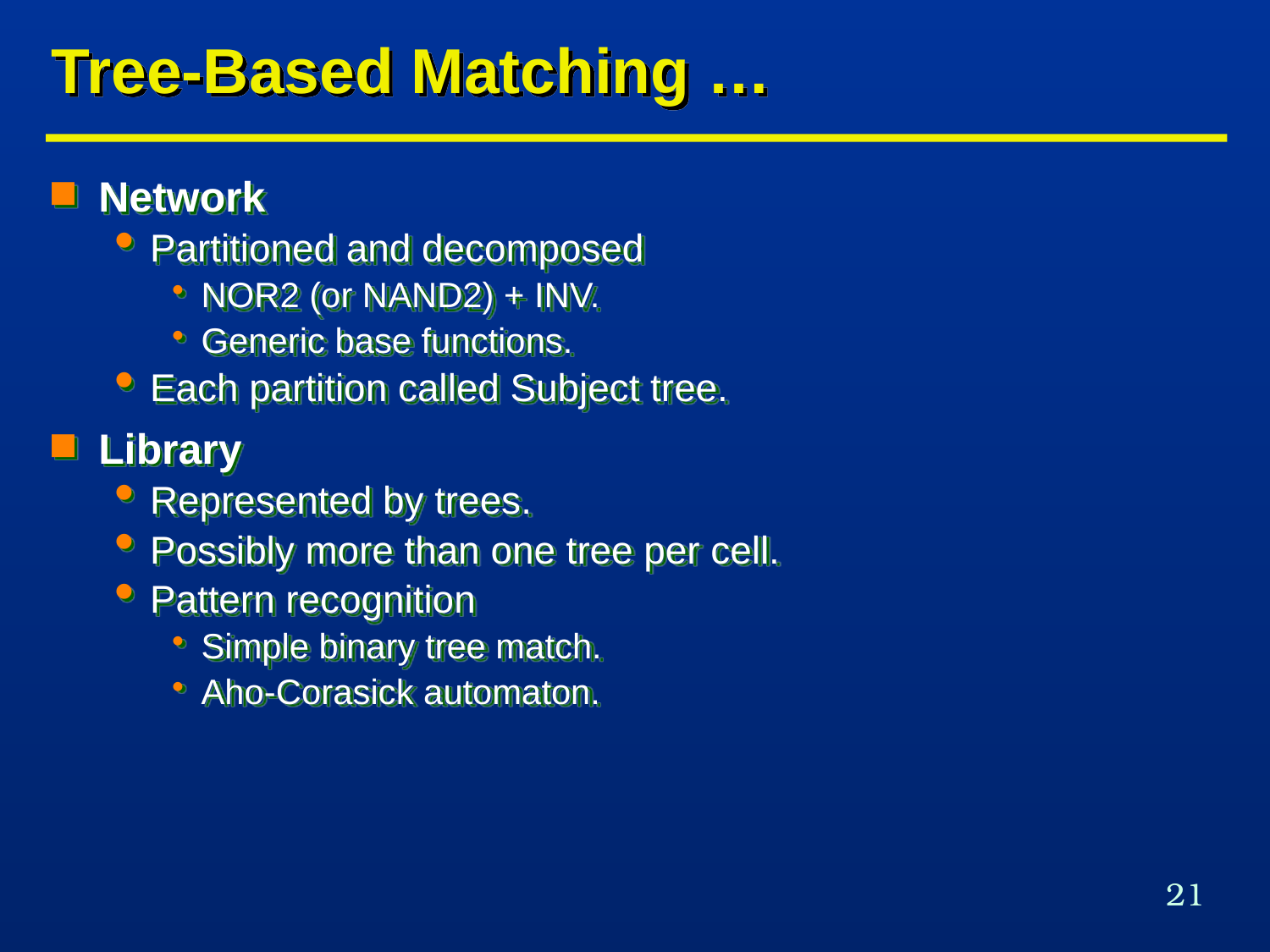

# Tree-Based Matching …
Network
Partitioned and decomposed
NOR2 (or NAND2) + INV.
Generic base functions.
Each partition called Subject tree.
Library
Represented by trees.
Possibly more than one tree per cell.
Pattern recognition
Simple binary tree match.
Aho-Corasick automaton.